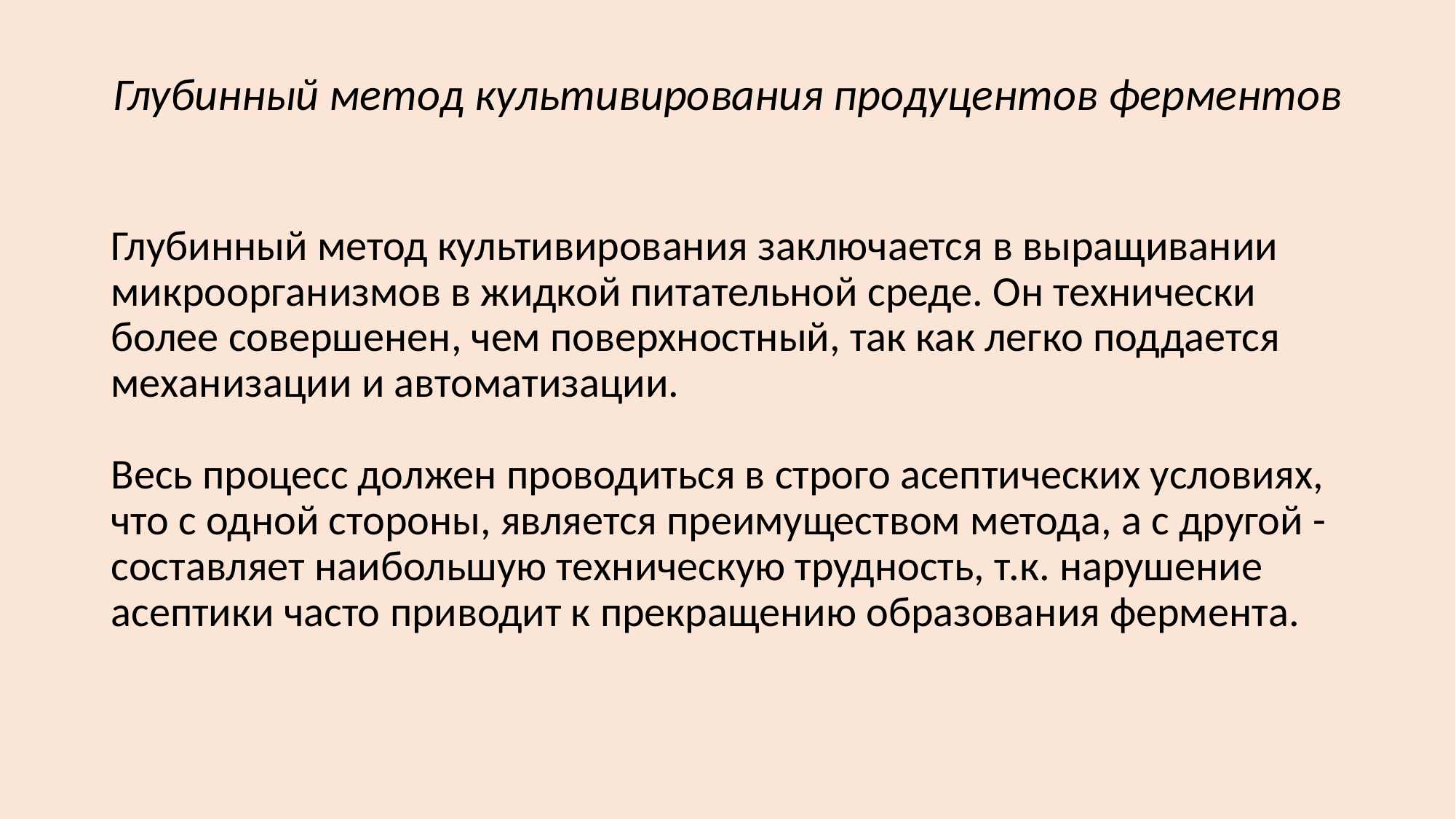

# Глубинный метод культивирования продуцентов ферментов
Глубинный метод культивирования заключается в выращивании микроорганизмов в жидкой питательной среде. Он технически более соверше­нен, чем поверхностный, так как легко поддается механизации и автоматизации.
Весь процесс должен проводиться в строго асептических условиях, что с одной стороны, является преимуществом метода, а с другой - составляет наи­большую техническую трудность, т.к. нарушение асептики часто приводит к прекращению образования фермента.